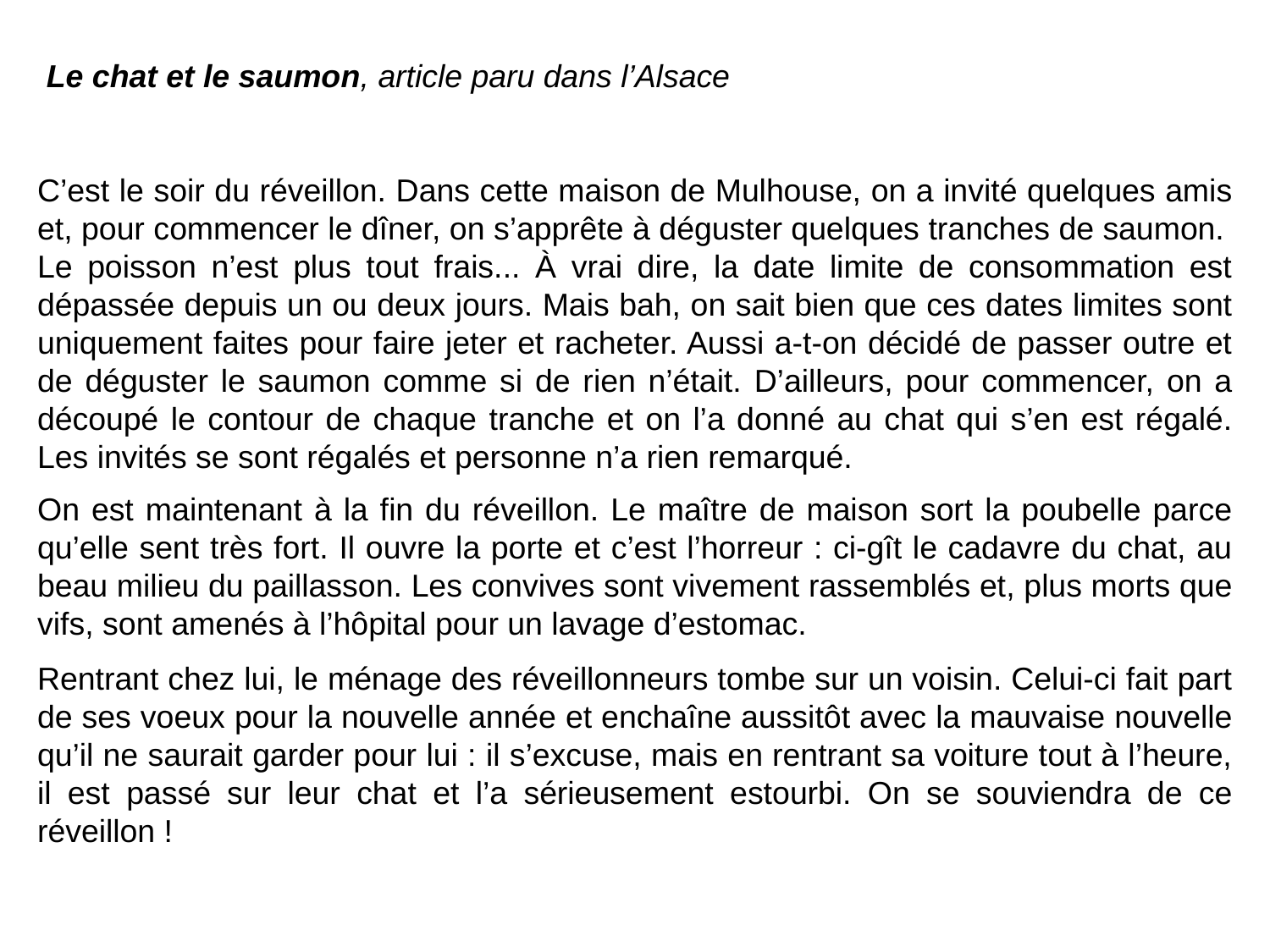

Le chat et le saumon, article paru dans l’Alsace

C’est le soir du réveillon. Dans cette maison de Mulhouse, on a invité quelques amis et, pour commencer le dîner, on s’apprête à déguster quelques tranches de saumon.
Le poisson n’est plus tout frais... À vrai dire, la date limite de consommation est dépassée depuis un ou deux jours. Mais bah, on sait bien que ces dates limites sont uniquement faites pour faire jeter et racheter. Aussi a-t-on décidé de passer outre et de déguster le saumon comme si de rien n’était. D’ailleurs, pour commencer, on a découpé le contour de chaque tranche et on l’a donné au chat qui s’en est régalé. Les invités se sont régalés et personne n’a rien remarqué.

On est maintenant à la fin du réveillon. Le maître de maison sort la poubelle parce qu’elle sent très fort. Il ouvre la porte et c’est l’horreur : ci-gît le cadavre du chat, au beau milieu du paillasson. Les convives sont vivement rassemblés et, plus morts que vifs, sont amenés à l’hôpital pour un lavage d’estomac.

Rentrant chez lui, le ménage des réveillonneurs tombe sur un voisin. Celui-ci fait part de ses voeux pour la nouvelle année et enchaîne aussitôt avec la mauvaise nouvelle qu’il ne saurait garder pour lui : il s’excuse, mais en rentrant sa voiture tout à l’heure, il est passé sur leur chat et l’a sérieusement estourbi. On se souviendra de ce réveillon !